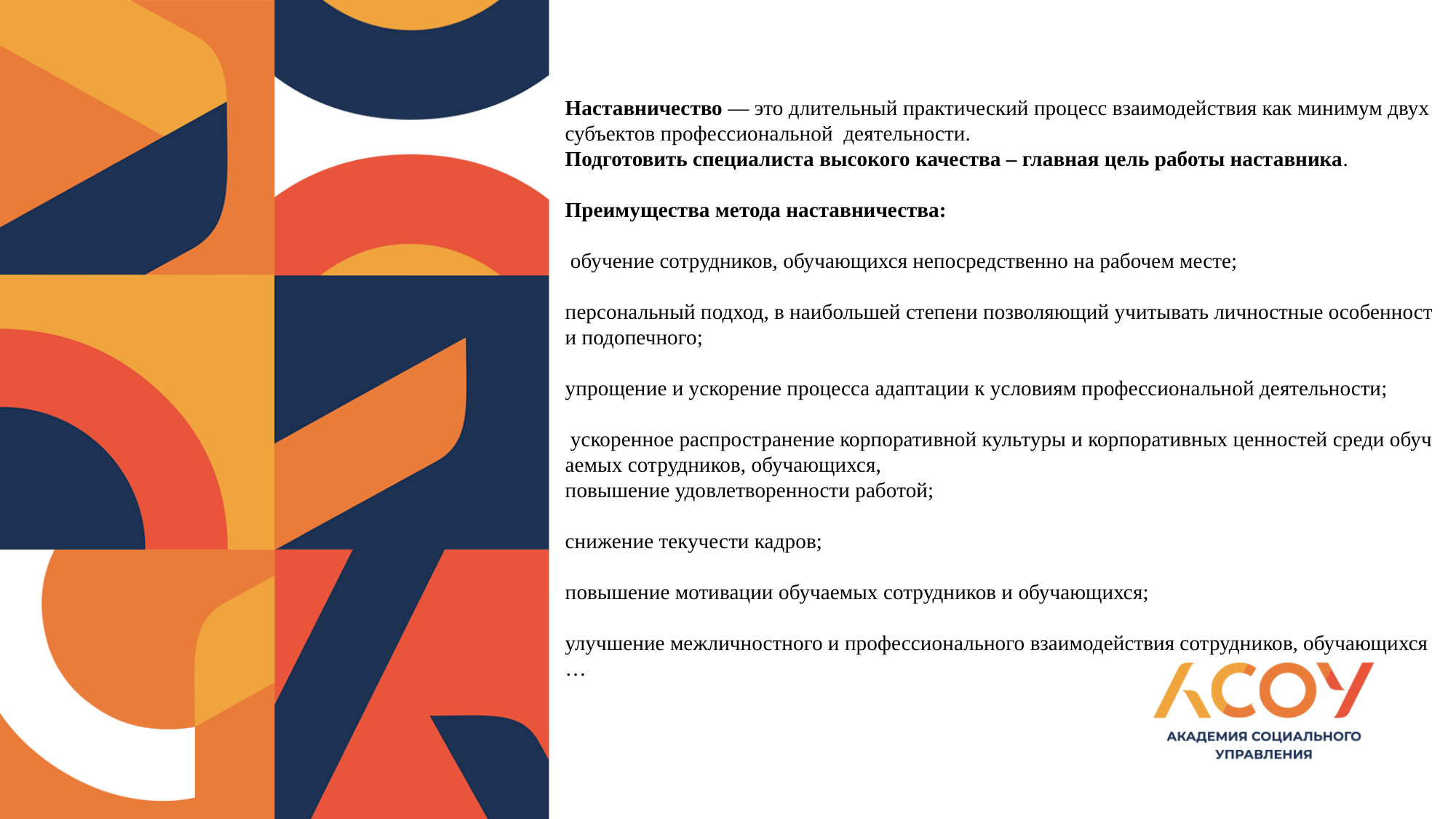

# Наставничество — это длительный практический процесс взаимодействия как минимум двух субъектов профессиональной  деятельности. Подготовить специалиста высокого качества – главная цель работы наставника. Преимущества метода наставничества:   обучение сотрудников, обучающихся непосредственно на рабочем месте; персональный подход, в наибольшей степени позволяющий учитывать личностные особенности подопечного; упрощение и ускорение процесса адаптации к условиям профессиональной деятельности;  ускоренное распространение корпоративной культуры и корпоративных ценностей среди обучаемых сотрудников, обучающихся,  повышение удовлетворенности работой; снижение текучести кадров; повышение мотивации обучаемых сотрудников и обучающихся; улучшение межличностного и профессионального взаимодействия сотрудников, обучающихся…